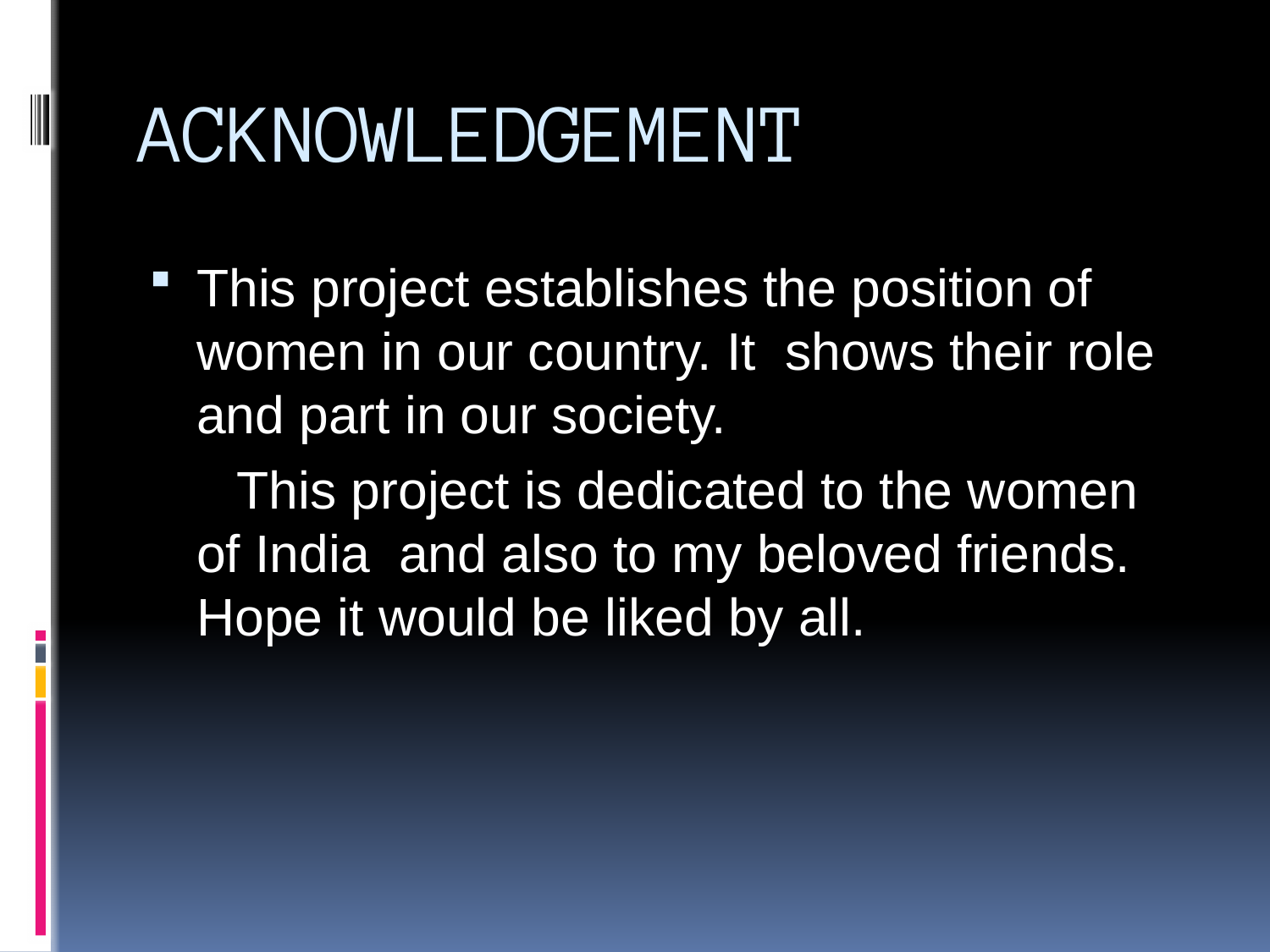

# ACKNOWLEDGEMENT
This project establishes the position of women in our country. It  shows their role and part in our society.
      This project is dedicated to the women of India  and also to my beloved friends. Hope it would be liked by all.